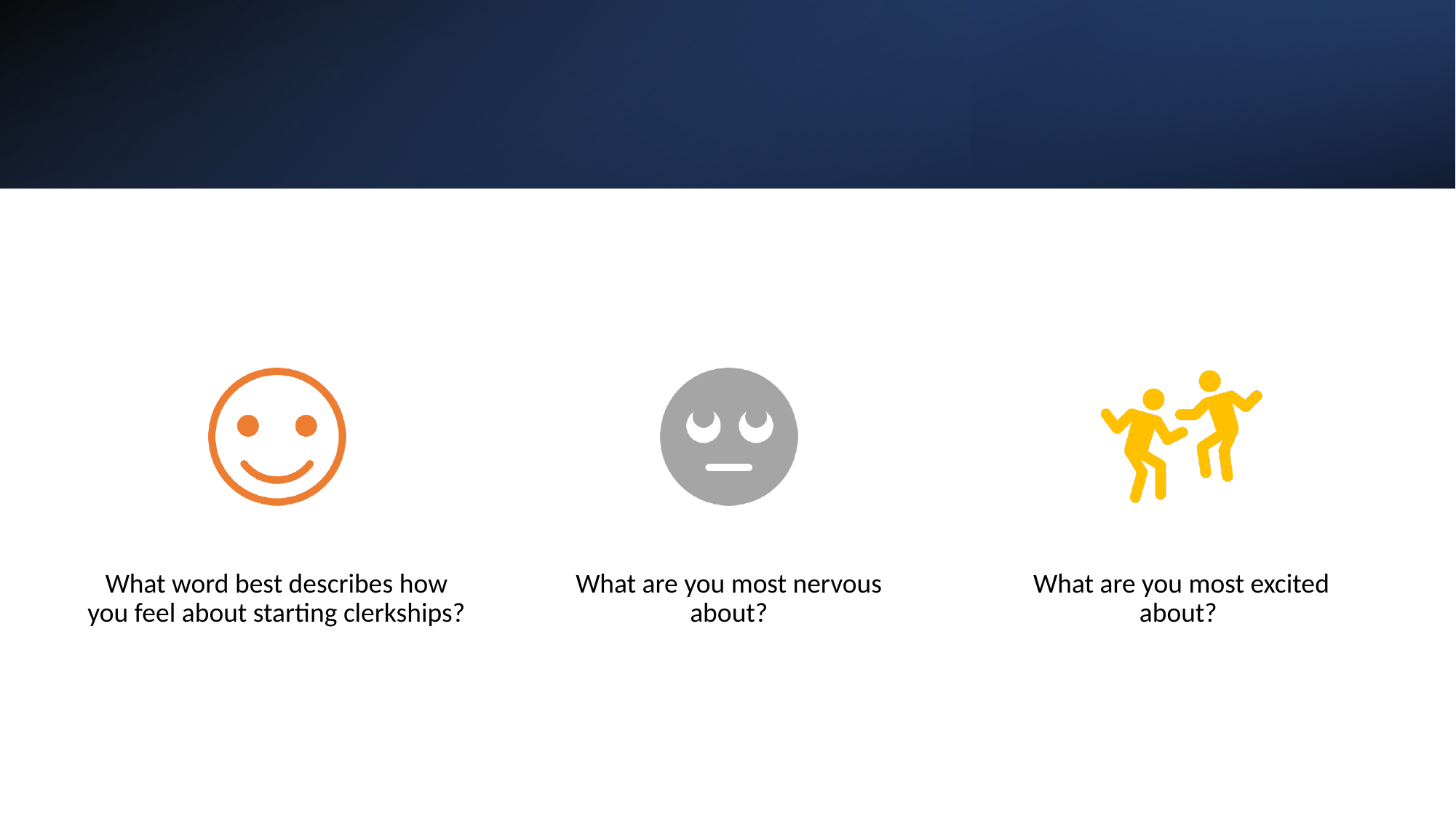

What word best describes how you feel about starting clerkships?
What are you most nervous about?
What are you most excited about?